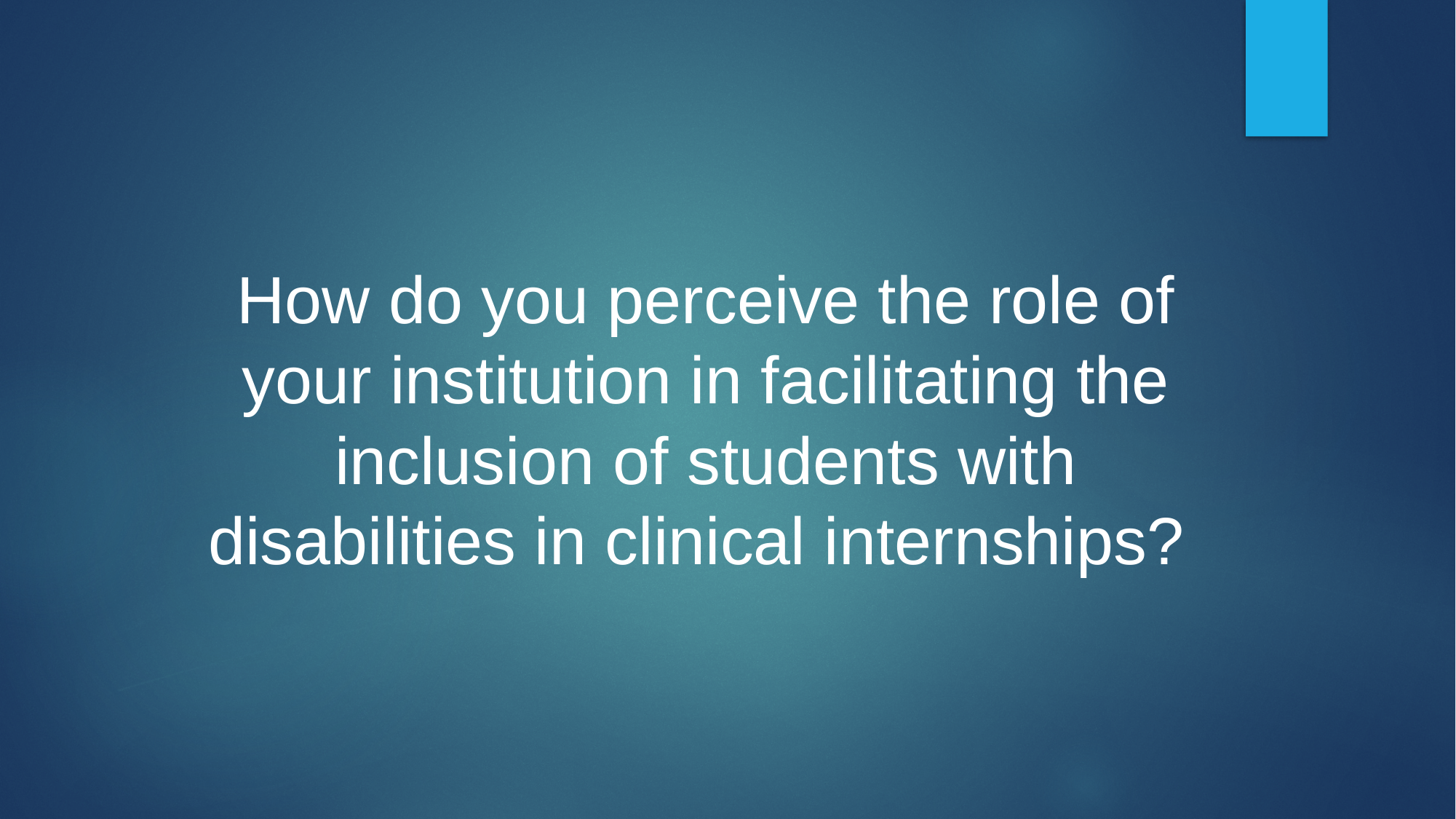

#
How do you perceive the role of your institution in facilitating the inclusion of students with disabilities in clinical internships?